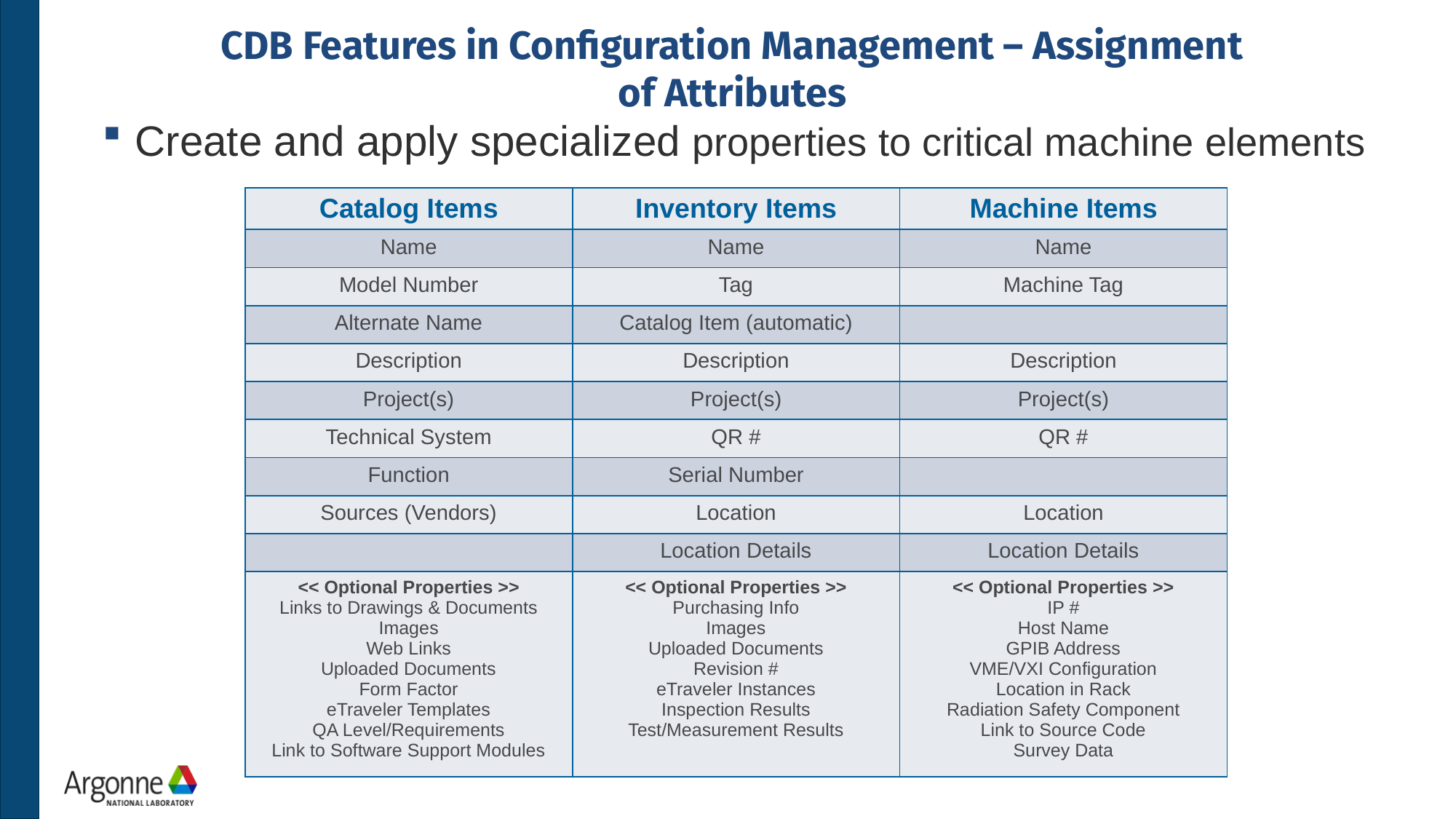

CDB Features in Configuration Management – Assignment of Attributes
Create and apply specialized properties to critical machine elements

| Catalog Items | Inventory Items | Machine Items |
| --- | --- | --- |
| Name | Name | Name |
| Model Number | Tag | Machine Tag |
| Alternate Name | Catalog Item (automatic) |  |
| Description | Description | Description |
| Project(s) | Project(s) | Project(s) |
| Technical System | QR # | QR # |
| Function | Serial Number |  |
| Sources (Vendors) | Location | Location |
|  | Location Details | Location Details |
| << Optional Properties >> Links to Drawings & Documents Images Web Links Uploaded Documents Form Factor eTraveler Templates QA Level/Requirements Link to Software Support Modules | << Optional Properties >> Purchasing Info Images Uploaded Documents Revision # eTraveler Instances Inspection Results Test/Measurement Results | << Optional Properties >> IP # Host Name GPIB Address VME/VXI Configuration Location in Rack Radiation Safety Component Link to Source Code Survey Data |